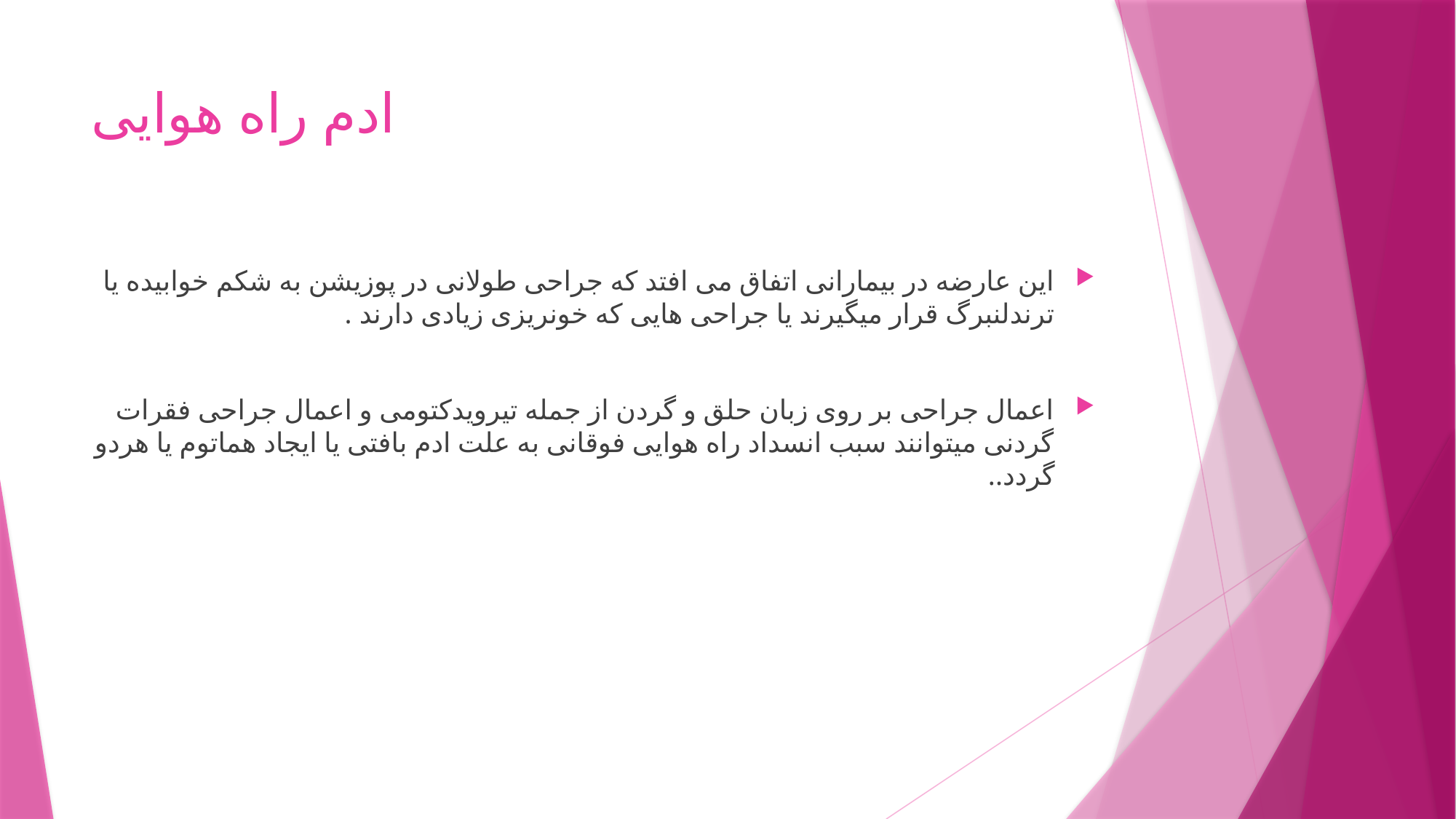

# ادم راه هوایی
این عارضه در بیمارانی اتفاق می افتد که جراحی طولانی در پوزیشن به شکم خوابیده یا ترندلنبرگ قرار میگیرند یا جراحی هایی که خونریزی زیادی دارند .

اعمال جراحی بر روی زبان حلق و گردن از جمله تیرویدکتومی و اعمال جراحی فقرات گردنی میتوانند سبب انسداد راه هوایی فوقانی به علت ادم بافتی یا ایجاد هماتوم یا هردو گردد..